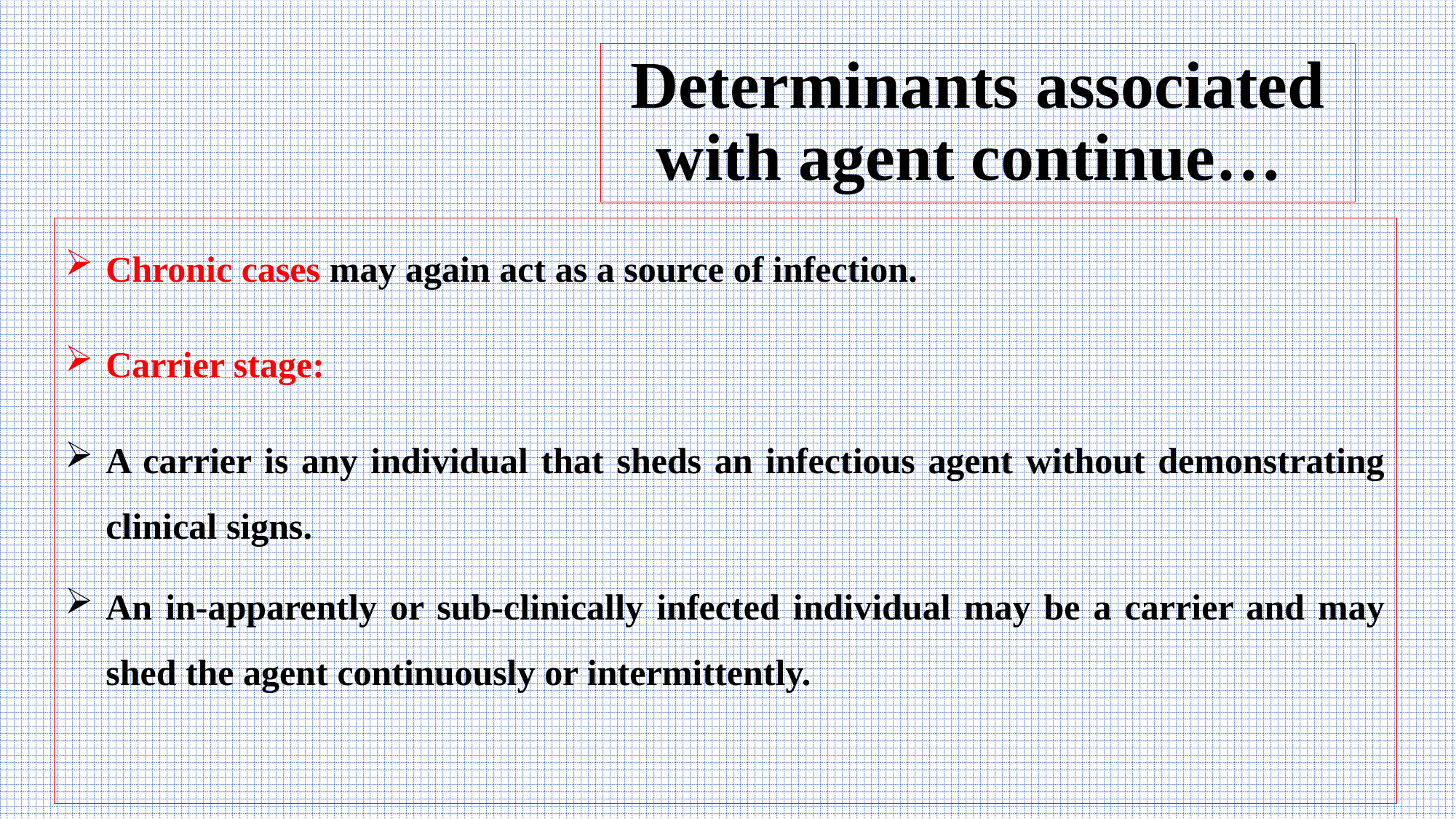

# Determinants associated with agent continue…
Chronic cases may again act as a source of infection.
Carrier stage:
A carrier is any individual that sheds an infectious agent without demonstrating clinical signs.
An in-apparently or sub-clinically infected individual may be a carrier and may shed the agent continuously or intermittently.